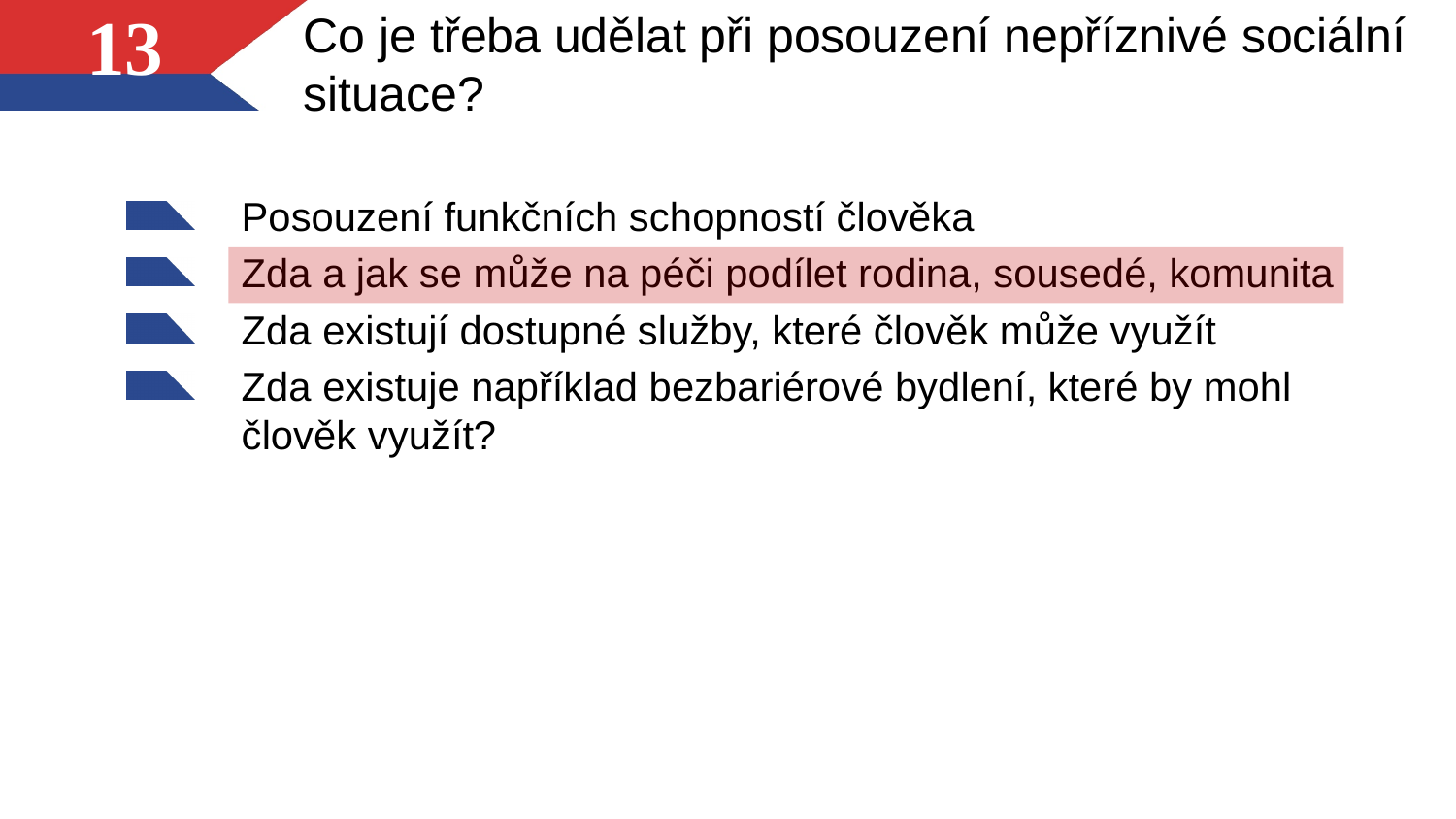

# Co je třeba udělat při posouzení nepříznivé sociální situace?
13
Posouzení funkčních schopností člověka
Zda a jak se může na péči podílet rodina, sousedé, komunita
Zda existují dostupné služby, které člověk může využít
Zda existuje například bezbariérové bydlení, které by mohl člověk využít?